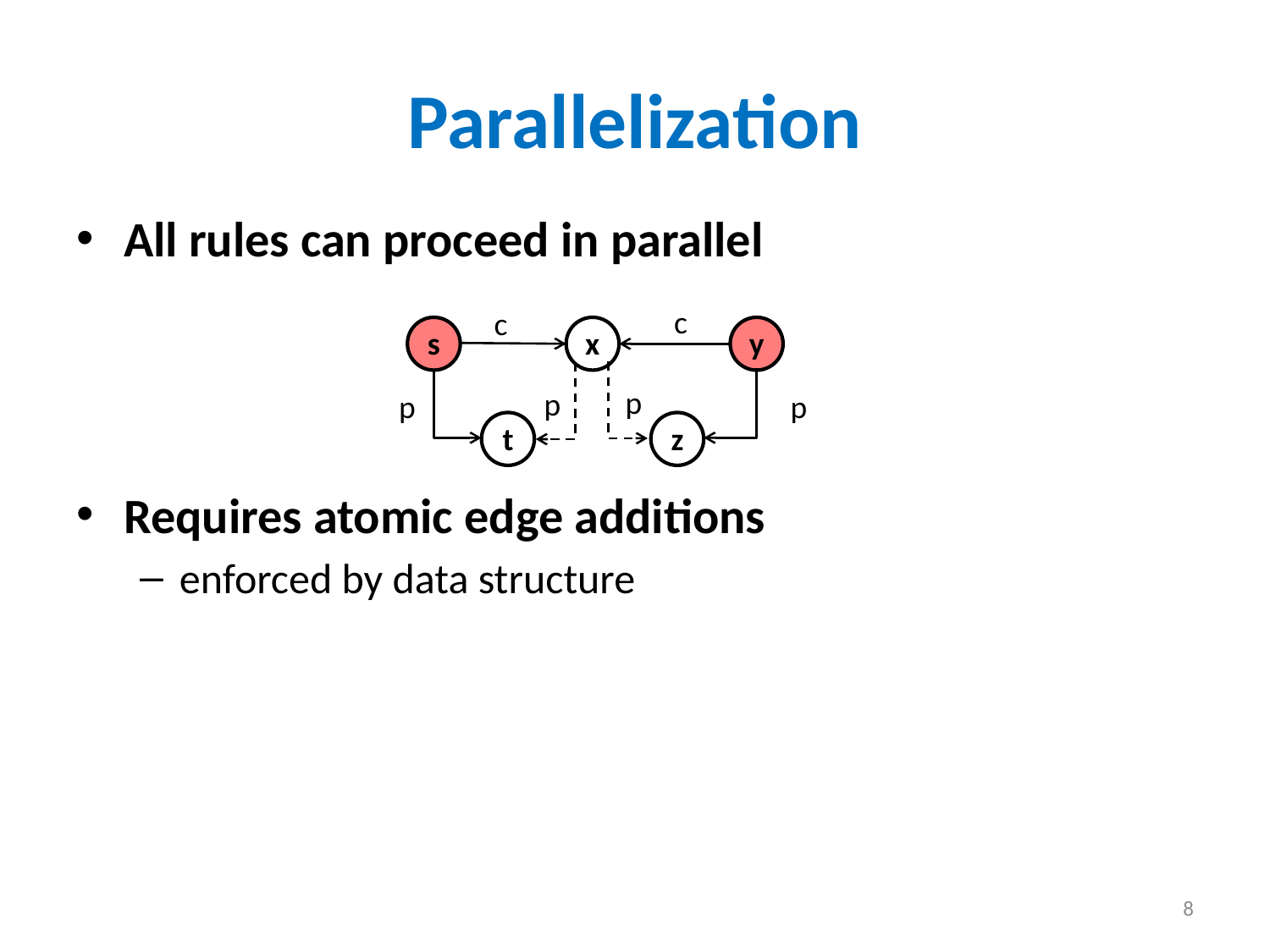

# Parallelization
All rules can proceed in parallel

Requires atomic edge additions
enforced by data structure

c
c

s

x

y
p
p
p
p

t

z
8